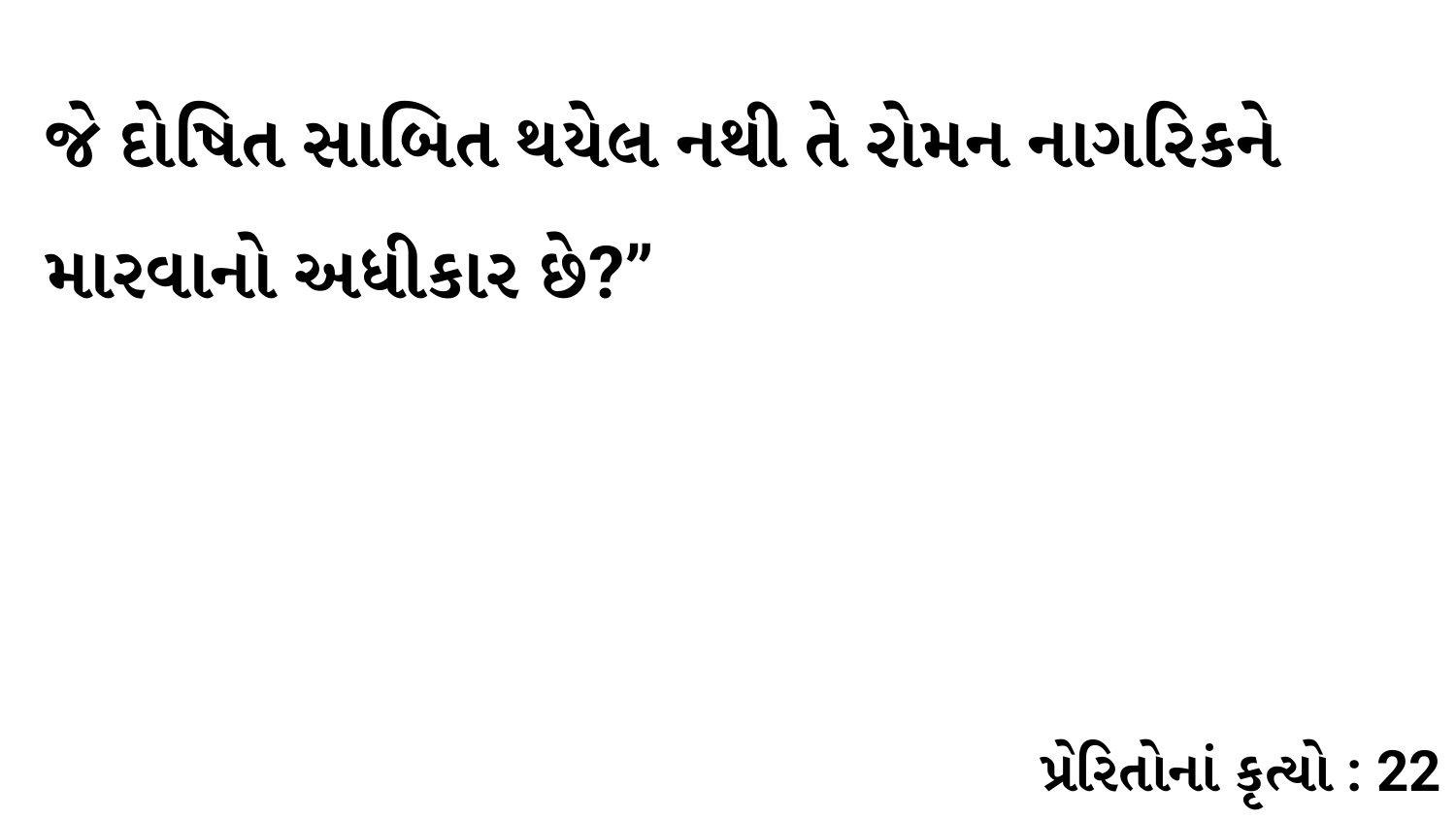

જે દોષિત સાબિત થયેલ નથી તે રોમન નાગરિકને મારવાનો અધીકાર છે?”
પ્રેરિતોનાં કૃત્યો : 22